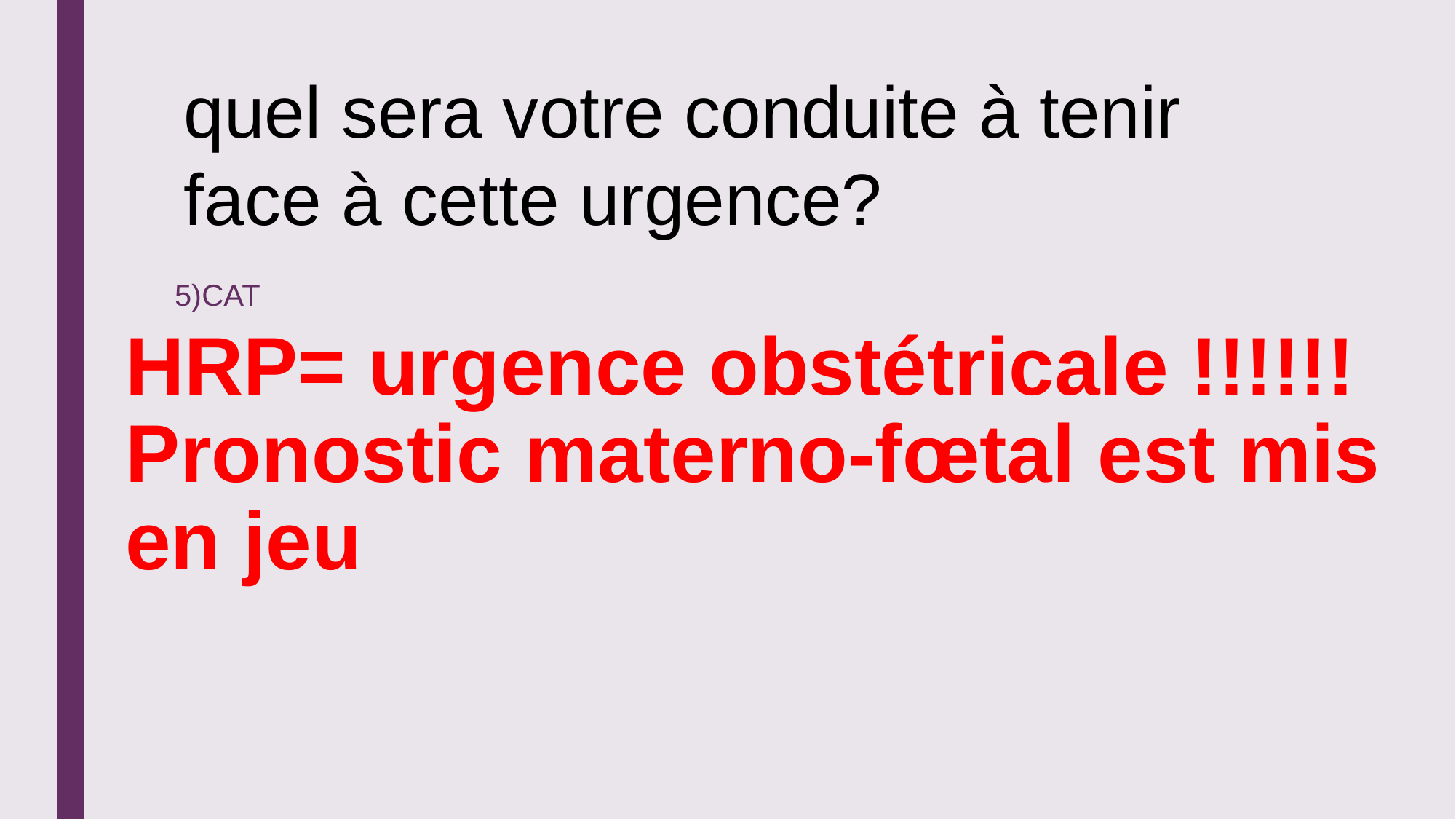

quel sera votre conduite à tenir face à cette urgence?
5)CAT

# HRP= urgence obstétricale !!!!!! Pronostic materno-fœtal est mis en jeu